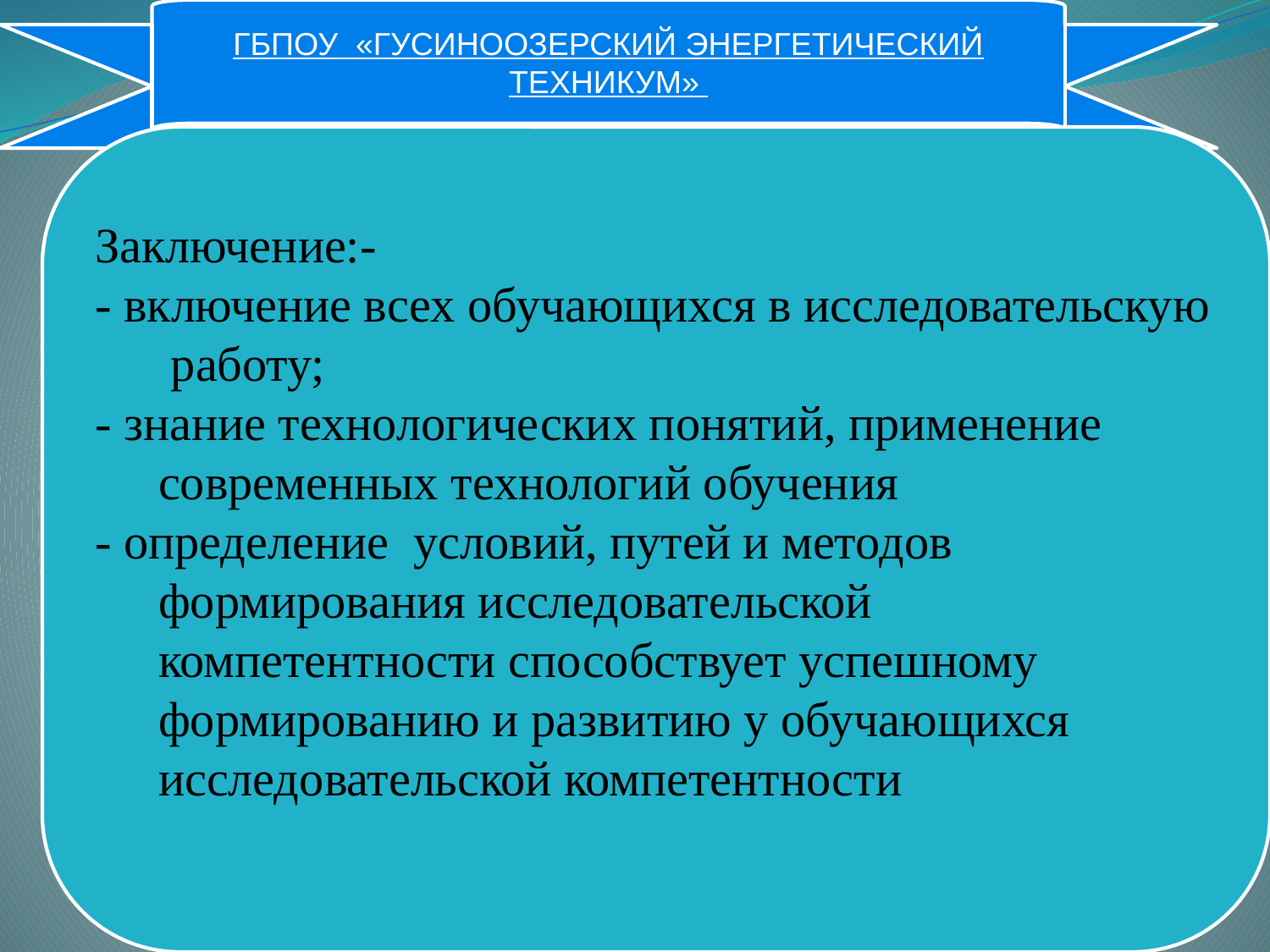

ГБПОУ  «ГУСИНООЗЕРСКИЙ ЭНЕРГЕТИЧЕСКИЙ
ТЕХНИКУМ»

Заключение:-
- включение всех обучающихся в исследовательскую  работу;
- знание технологических понятий, применение современных технологий обучения
- определение  условий, путей и методов формирования исследовательской компетентности способствует успешному формированию и развитию у обучающихся  исследовательской компетентности